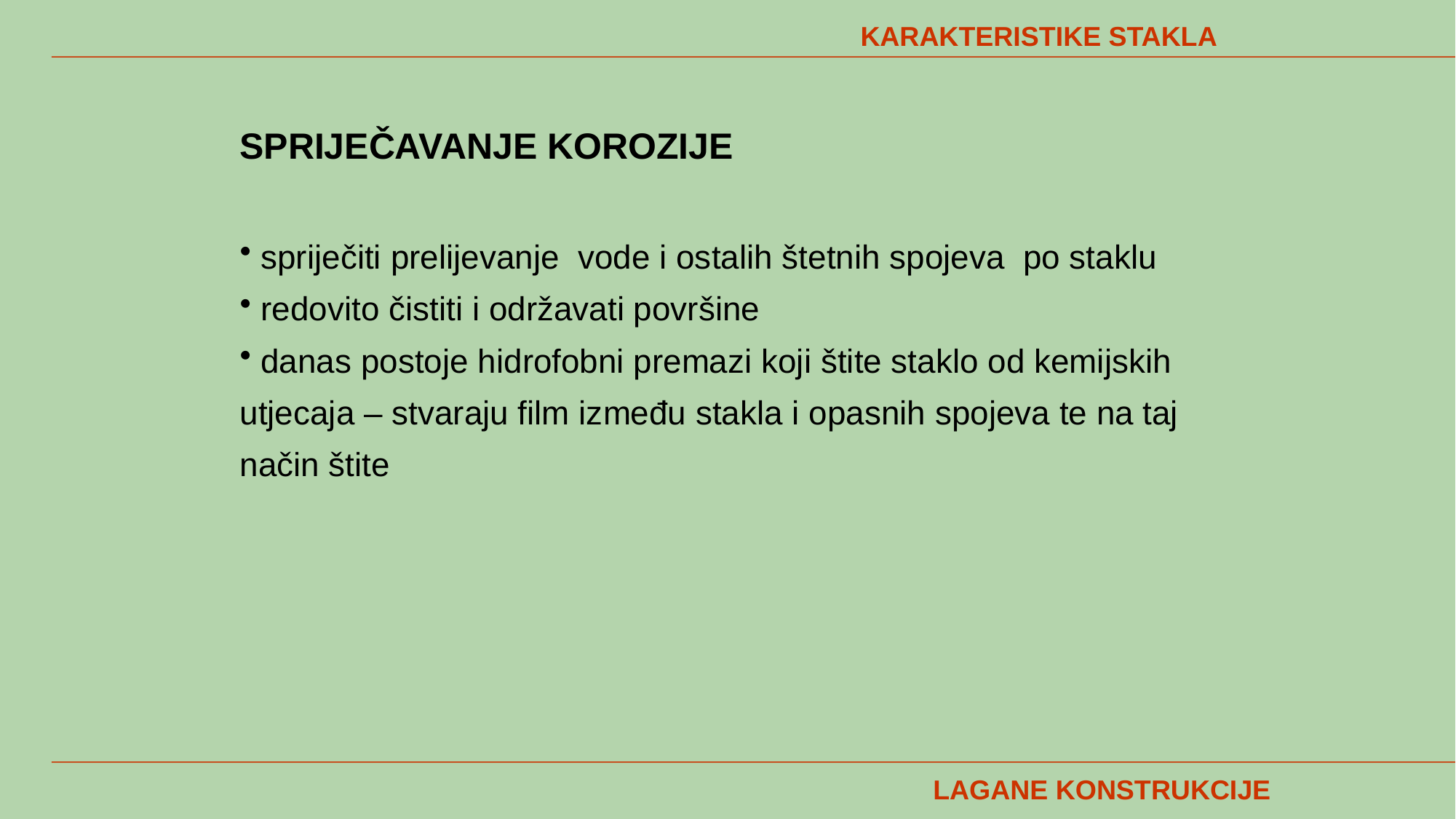

KARAKTERISTIKE STAKLA
SPRIJEČAVANJE KOROZIJE

 spriječiti prelijevanje  vode i ostalih štetnih spojeva  po staklu
 redovito čistiti i održavati površine
 danas postoje hidrofobni premazi koji štite staklo od kemijskih
utjecaja – stvaraju film između stakla i opasnih spojeva te na taj
način štite